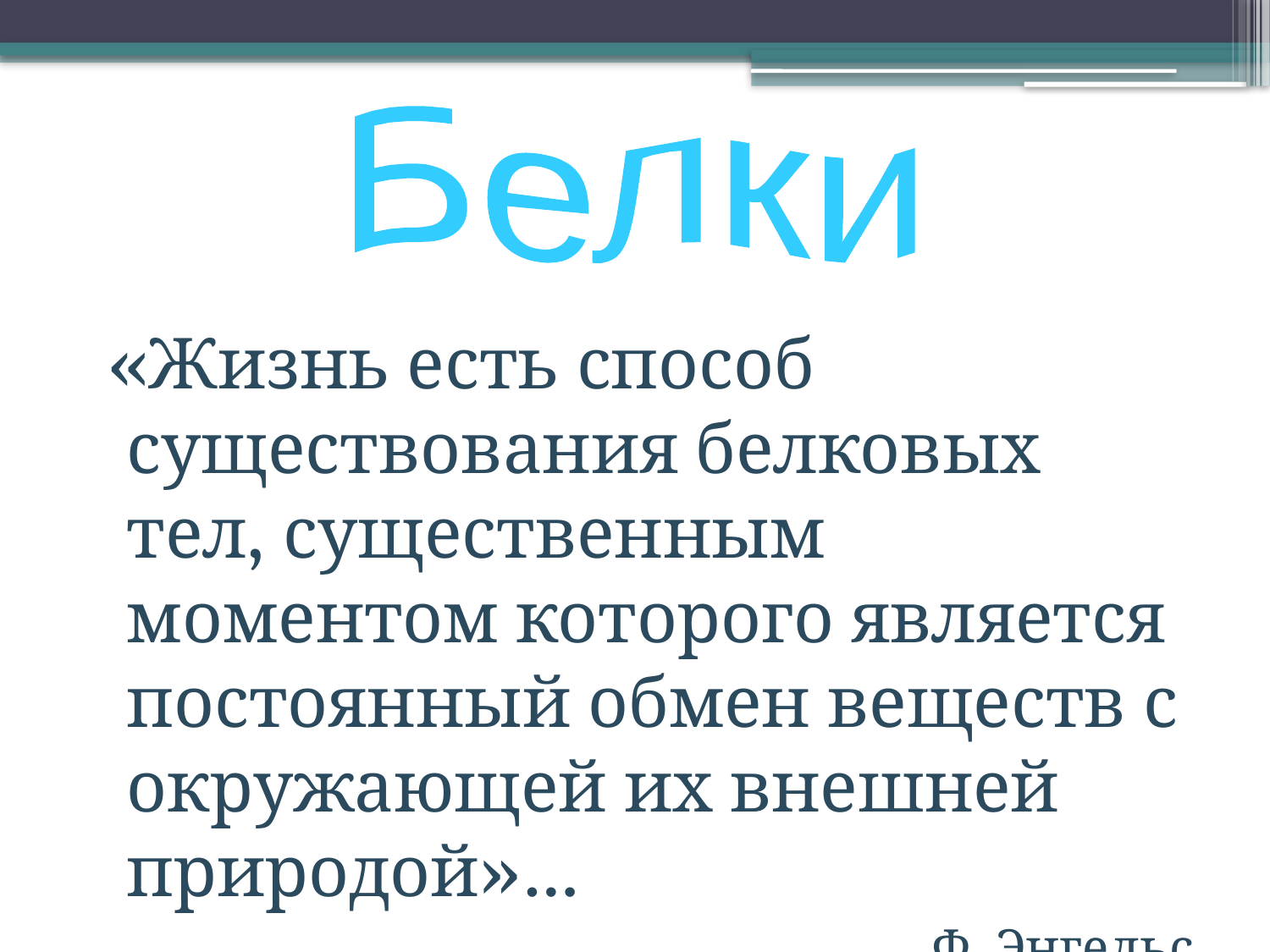

Белки
 «Жизнь есть способ существования белковых тел, существенным моментом которого является постоянный обмен веществ с окружающей их внешней природой»…
Ф. Энгельс